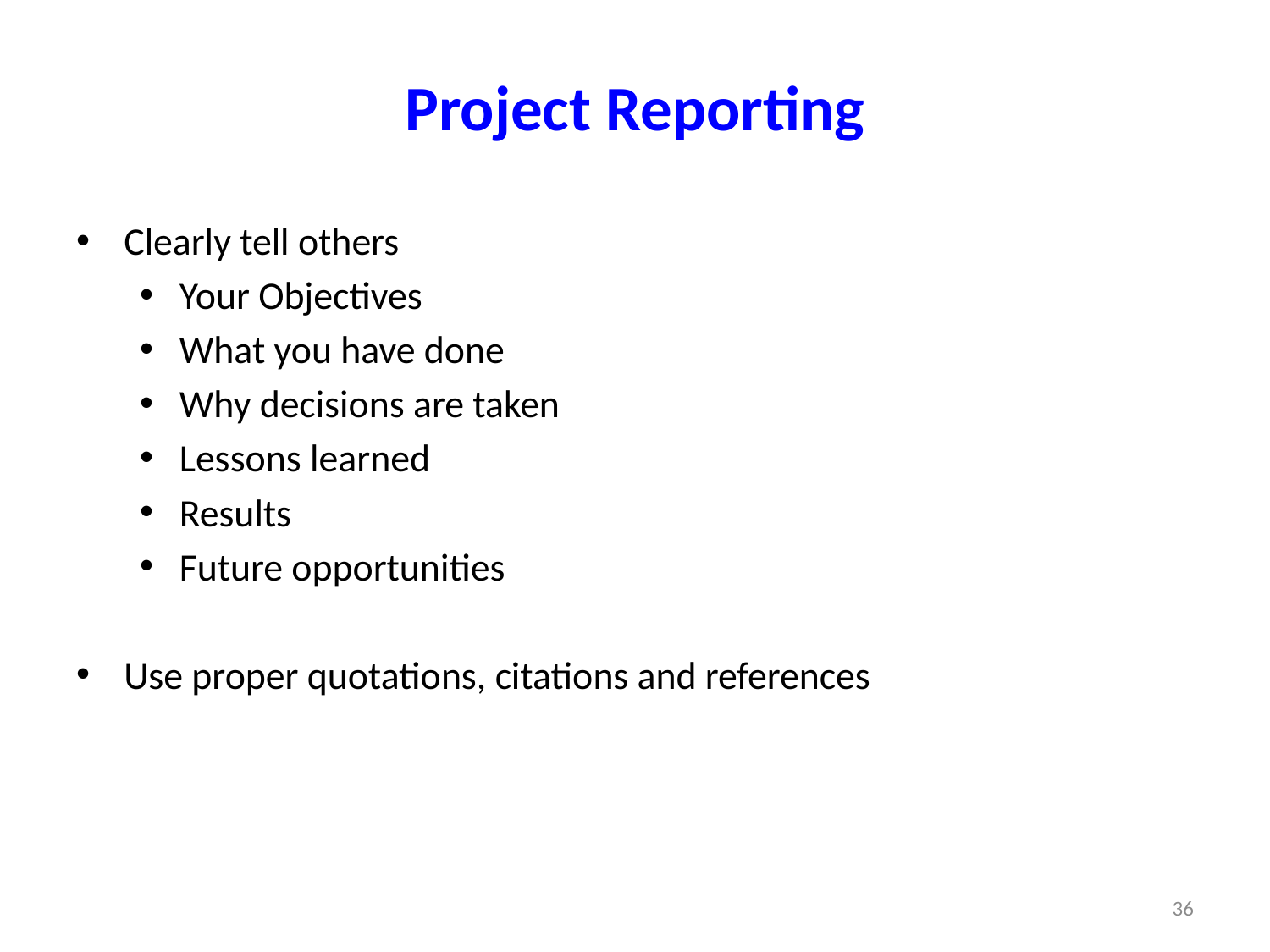

# Project Reporting
Clearly tell others
Your Objectives
What you have done
Why decisions are taken
Lessons learned
Results
Future opportunities

Use proper quotations, citations and references
36